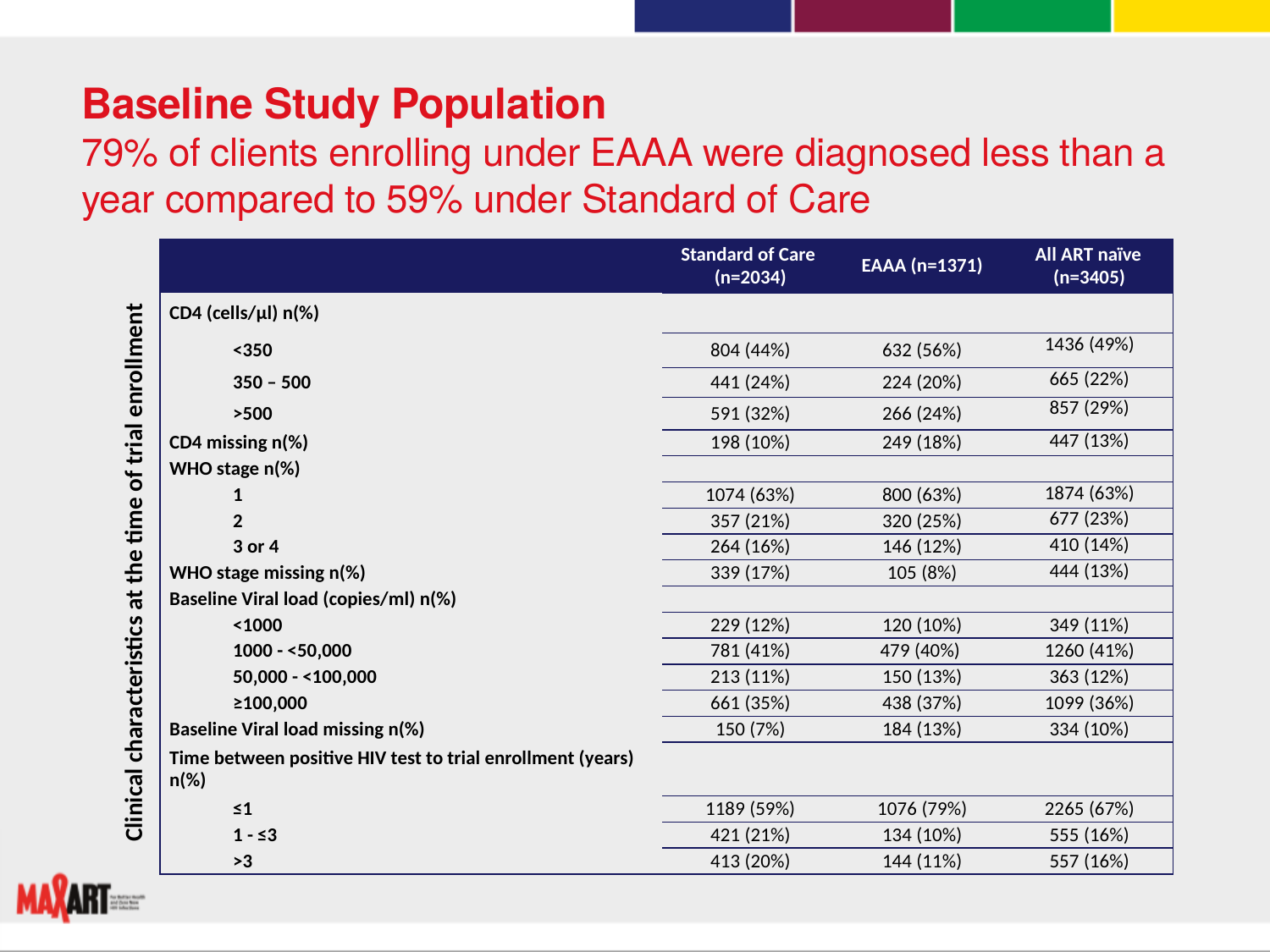

Baseline Study Population
79% of clients enrolling under EAAA were diagnosed less than a year compared to 59% under Standard of Care
|  | Standard of Care (n=2034) | EAAA (n=1371) | All ART naïve (n=3405) |
| --- | --- | --- | --- |
| CD4 (cells/µl) n(%) |  |  |  |
| <350 | 804 (44%) | 632 (56%) | 1436 (49%) |
| 350 – 500 | 441 (24%) | 224 (20%) | 665 (22%) |
| >500 | 591 (32%) | 266 (24%) | 857 (29%) |
| CD4 missing n(%) | 198 (10%) | 249 (18%) | 447 (13%) |
| WHO stage n(%) |  |  |  |
| 1 | 1074 (63%) | 800 (63%) | 1874 (63%) |
| 2 | 357 (21%) | 320 (25%) | 677 (23%) |
| 3 or 4 | 264 (16%) | 146 (12%) | 410 (14%) |
| WHO stage missing n(%) | 339 (17%) | 105 (8%) | 444 (13%) |
| Baseline Viral load (copies/ml) n(%) |  |  |  |
| <1000 | 229 (12%) | 120 (10%) | 349 (11%) |
| 1000 - <50‚000 | 781 (41%) | 479 (40%) | 1260 (41%) |
| 50‚000 - <100‚000 | 213 (11%) | 150 (13%) | 363 (12%) |
| ≥100‚000 | 661 (35%) | 438 (37%) | 1099 (36%) |
| Baseline Viral load missing n(%) | 150 (7%) | 184 (13%) | 334 (10%) |
| Time between positive HIV test to trial enrollment (years) n(%) |  |  |  |
| ≤1 | 1189 (59%) | 1076 (79%) | 2265 (67%) |
| 1 - ≤3 | 421 (21%) | 134 (10%) | 555 (16%) |
| >3 | 413 (20%) | 144 (11%) | 557 (16%) |
Clinical characteristics at the time of trial enrollment